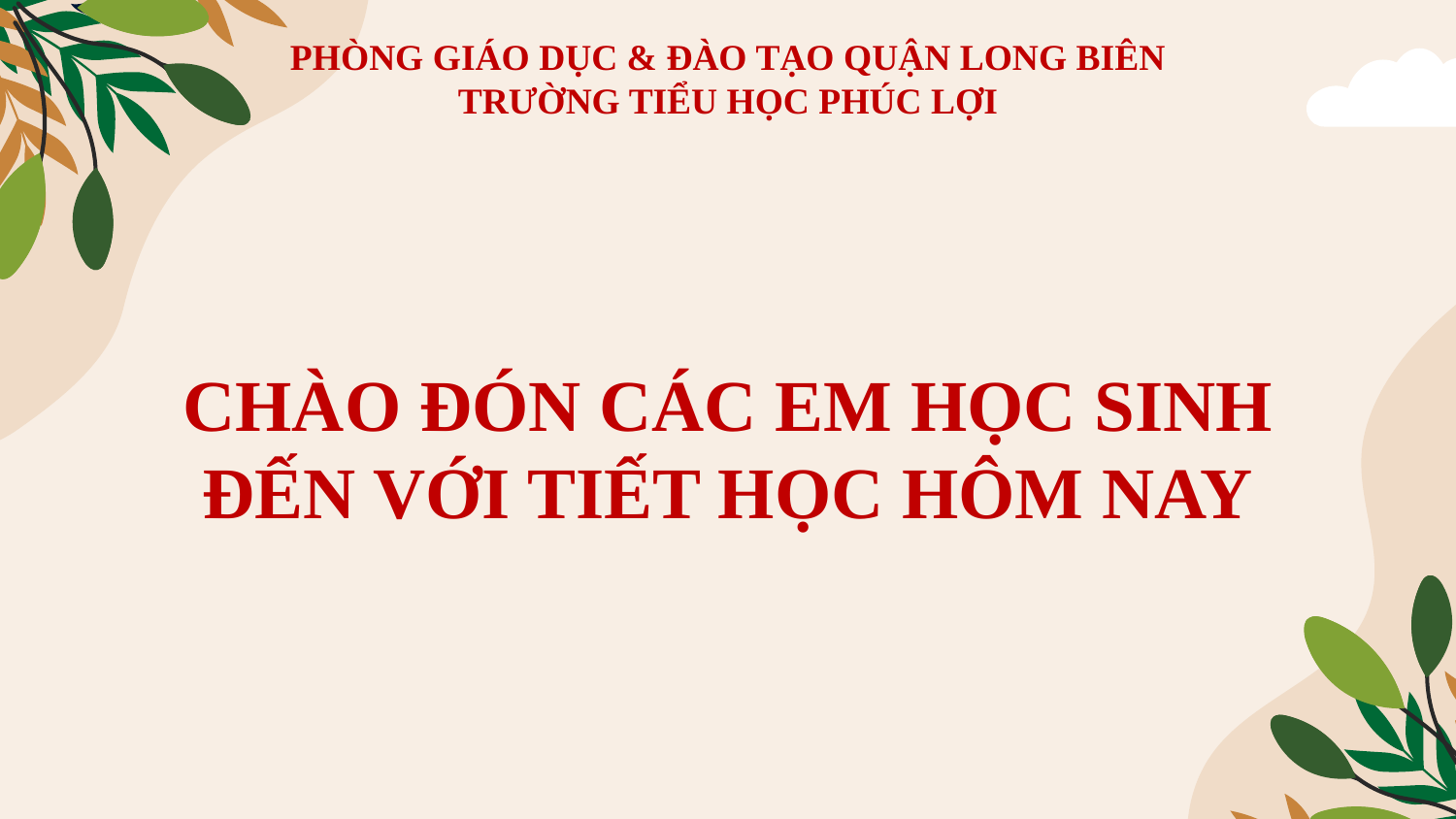

PHÒNG GIÁO DỤC & ĐÀO TẠO QUẬN LONG BIÊN
TRƯỜNG TIỂU HỌC PHÚC LỢI

#

CHÀO ĐÓN CÁC EM HỌC SINH
ĐẾN VỚI TIẾT HỌC HÔM NAY